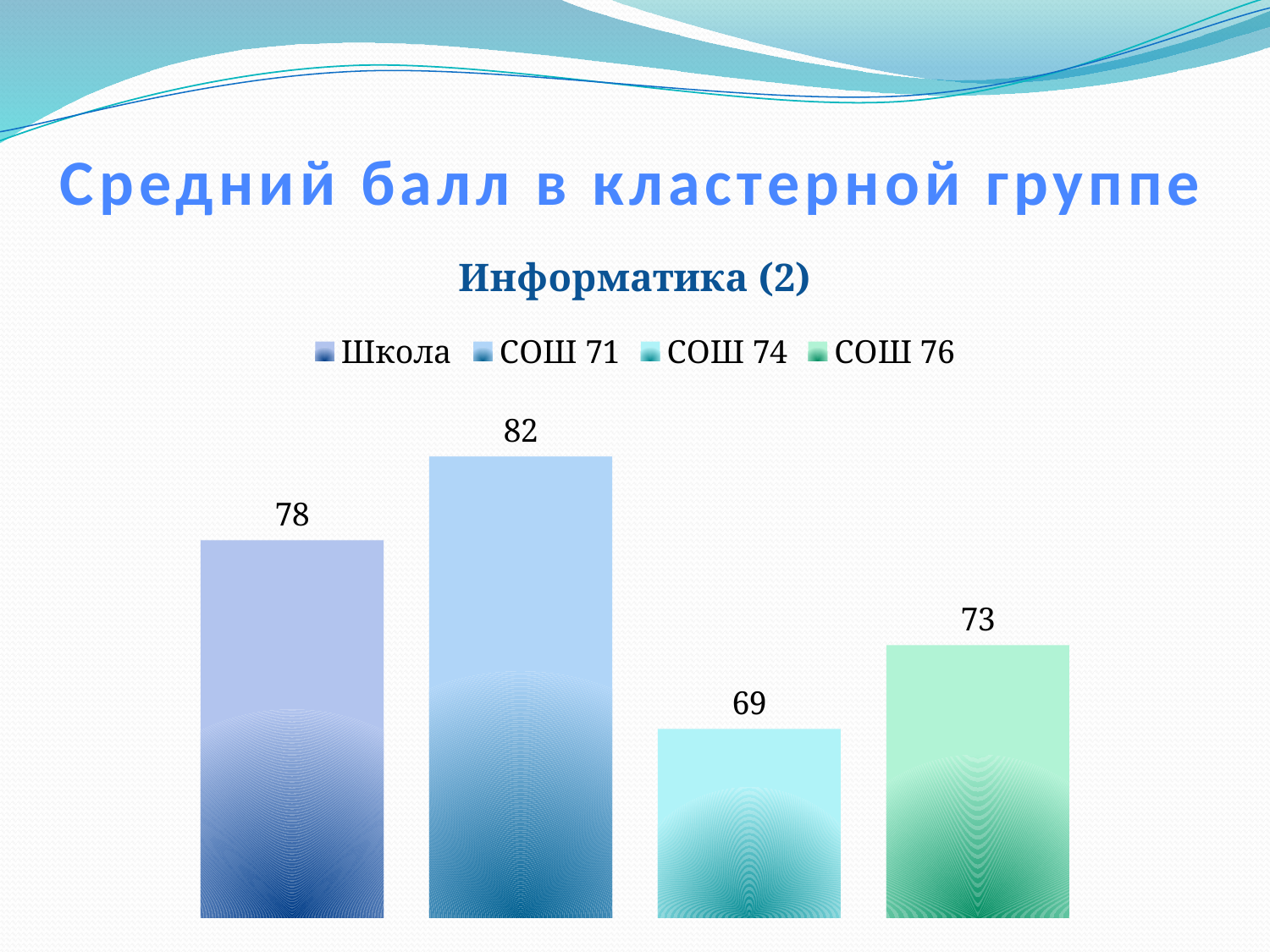

# Средний балл в кластерной группе

### Chart: Информатика (2)

| Category | Школа | СОШ 71 | СОШ 74 | СОШ 76 |
|---|---|---|---|---|
| Информатика | 78.0 | 82.0 | 69.0 | 73.0 |